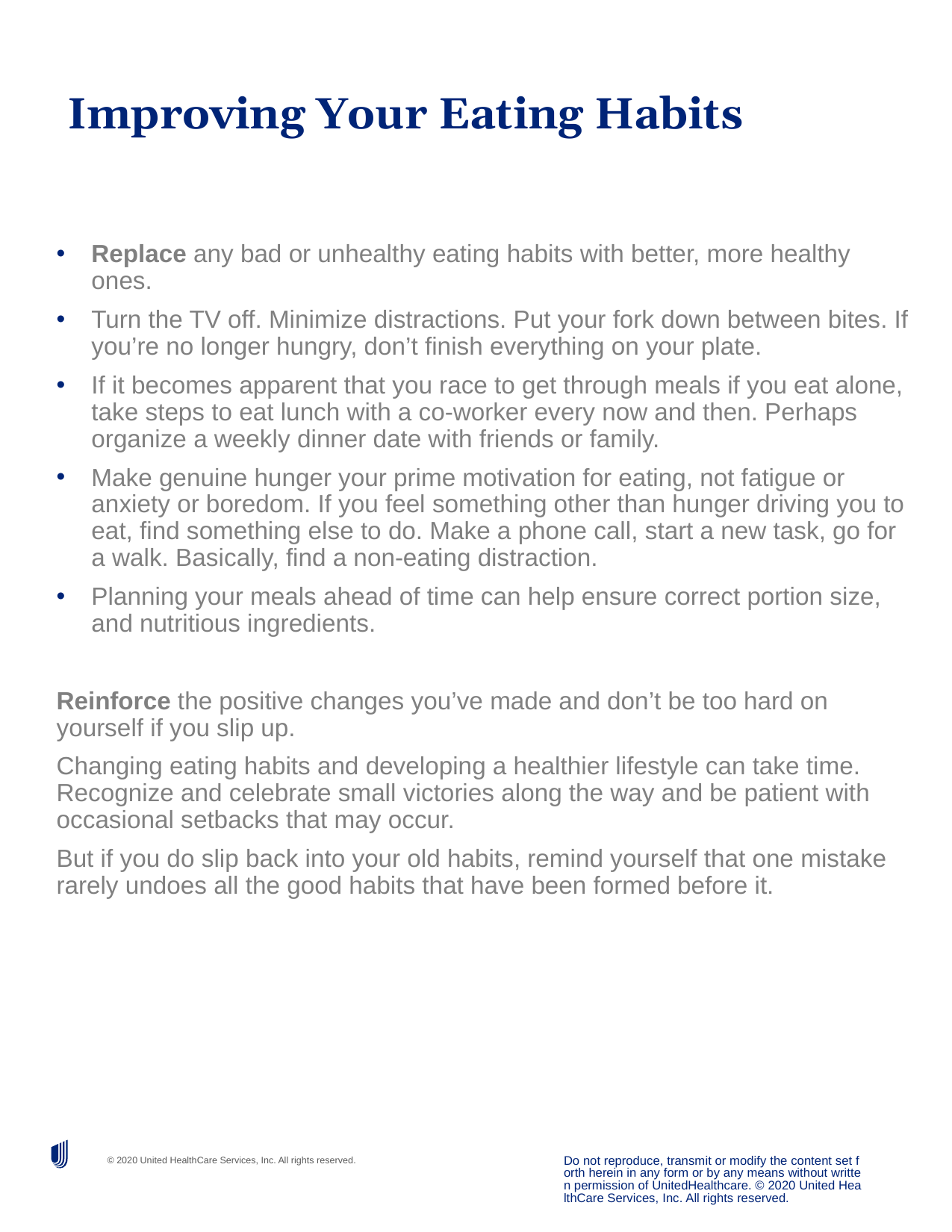

# Improving Your Eating Habits
Replace any bad or unhealthy eating habits with better, more healthy ones.
Turn the TV off. Minimize distractions. Put your fork down between bites. If you’re no longer hungry, don’t finish everything on your plate.
If it becomes apparent that you race to get through meals if you eat alone, take steps to eat lunch with a co-worker every now and then. Perhaps organize a weekly dinner date with friends or family.
Make genuine hunger your prime motivation for eating, not fatigue or anxiety or boredom. If you feel something other than hunger driving you to eat, find something else to do. Make a phone call, start a new task, go for a walk. Basically, find a non-eating distraction.
Planning your meals ahead of time can help ensure correct portion size, and nutritious ingredients.

Reinforce the positive changes you’ve made and don’t be too hard on yourself if you slip up.
Changing eating habits and developing a healthier lifestyle can take time. Recognize and celebrate small victories along the way and be patient with occasional setbacks that may occur.
But if you do slip back into your old habits, remind yourself that one mistake rarely undoes all the good habits that have been formed before it.
Do not reproduce, transmit or modify the content set forth herein in any form or by any means without written permission of UnitedHealthcare. © 2020 United HealthCare Services, Inc. All rights reserved.